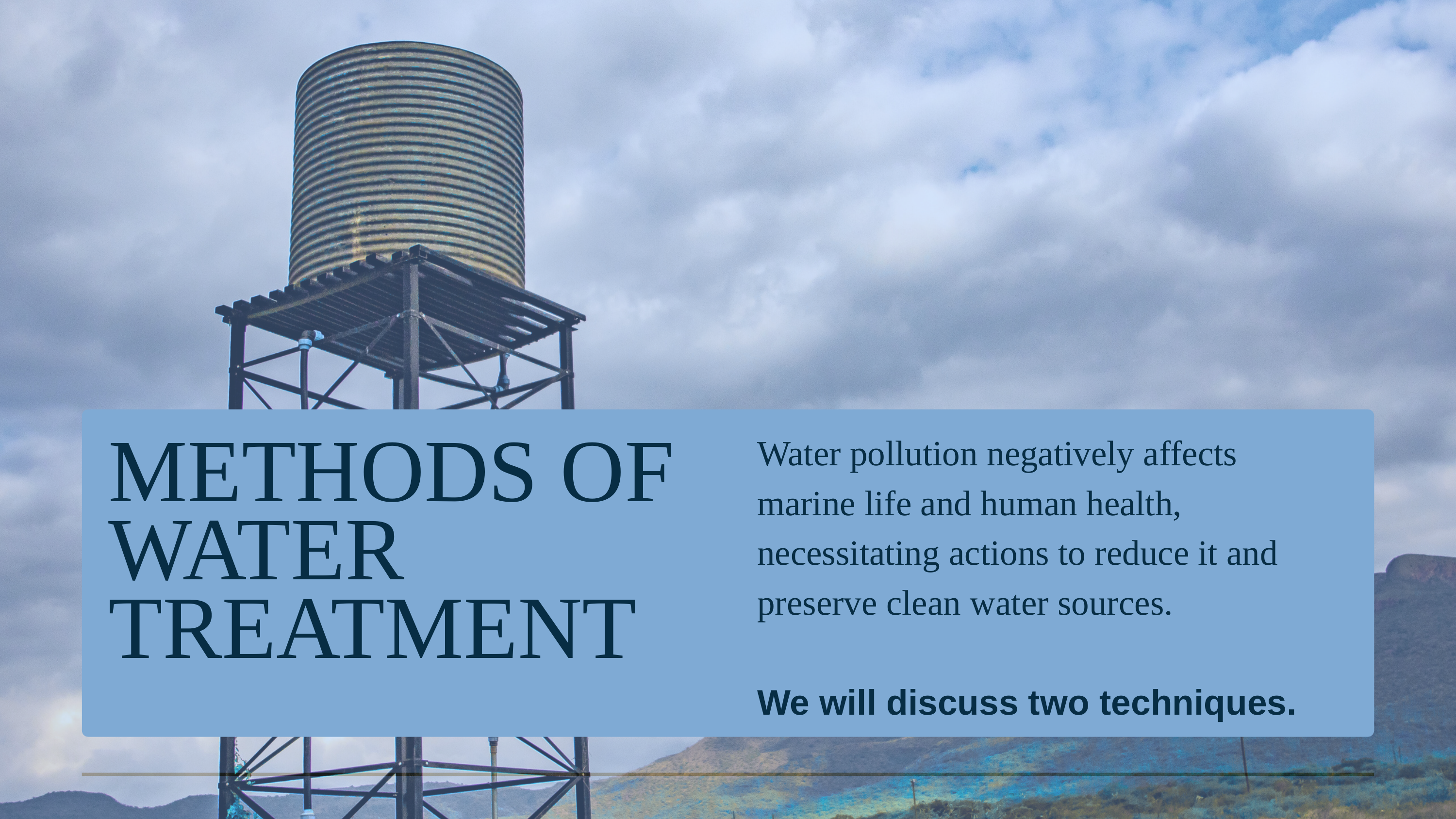

Water pollution negatively affects marine life and human health, necessitating actions to reduce it and preserve clean water sources.
METHODS OF WATER TREATMENT

We will discuss two techniques.